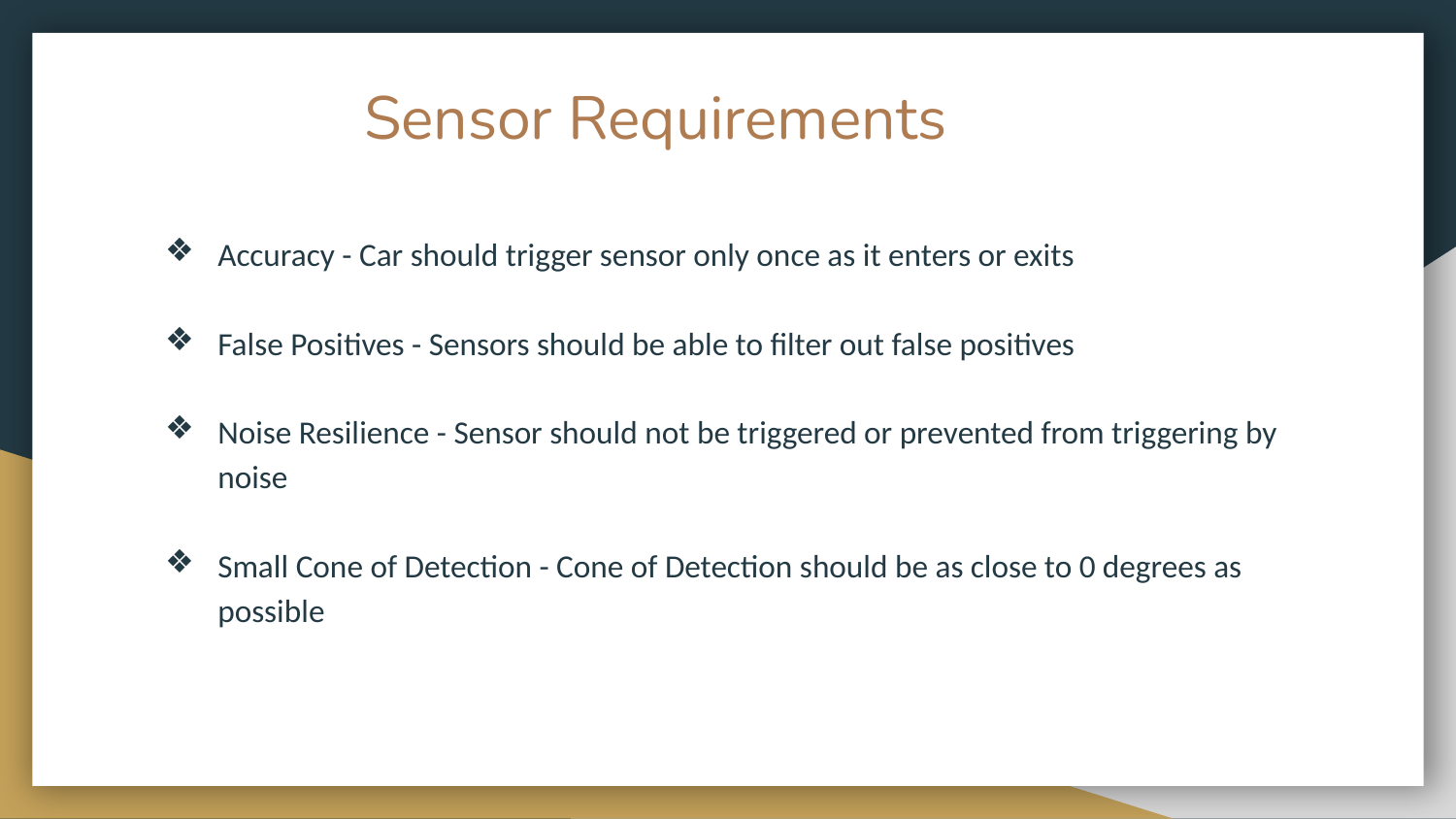

# Sensor Requirements

Accuracy - Car should trigger sensor only once as it enters or exits
False Positives - Sensors should be able to filter out false positives
Noise Resilience - Sensor should not be triggered or prevented from triggering by noise
Small Cone of Detection - Cone of Detection should be as close to 0 degrees as possible